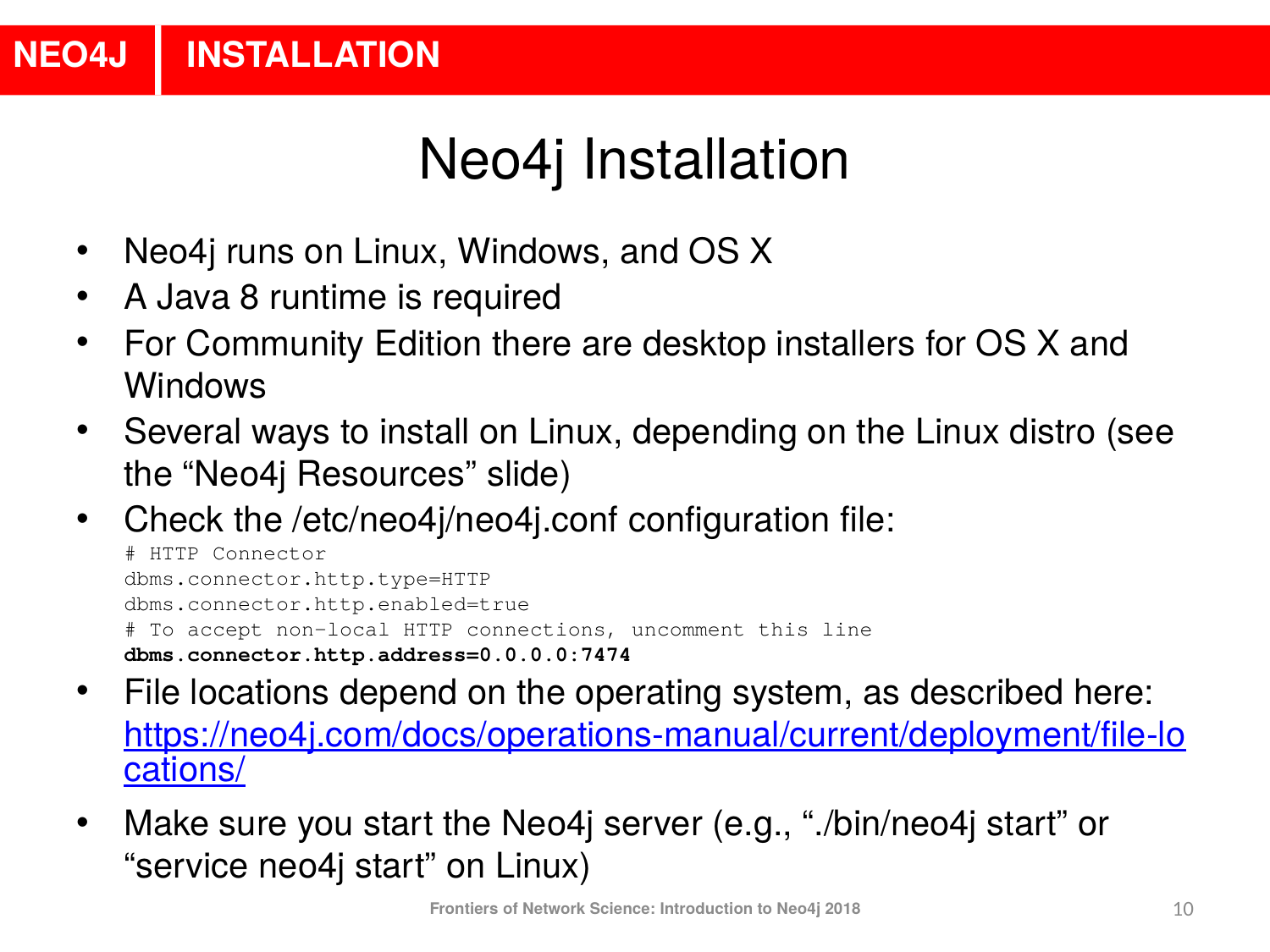

NEO4J      INSTALLATION

# Neo4j Installation
Neo4j runs on Linux, Windows, and OS X
A Java 8 runtime is required
For Community Edition there are desktop installers for OS X and Windows
Several ways to install on Linux, depending on the Linux distro (see the “Neo4j Resources” slide)
Check the /etc/neo4j/neo4j.conf configuration file:
# HTTP Connector
dbms.connector.http.type=HTTP
dbms.connector.http.enabled=true
# To accept non-local HTTP connections, uncomment this line
dbms.connector.http.address=0.0.0.0:7474
File locations depend on the operating system, as described here: https://neo4j.com/docs/operations-manual/current/deployment/file-locations/
Make sure you start the Neo4j server (e.g., “./bin/neo4j start” or “service neo4j start” on Linux)
Frontiers of Network Science: Introduction to Neo4j 2018
10